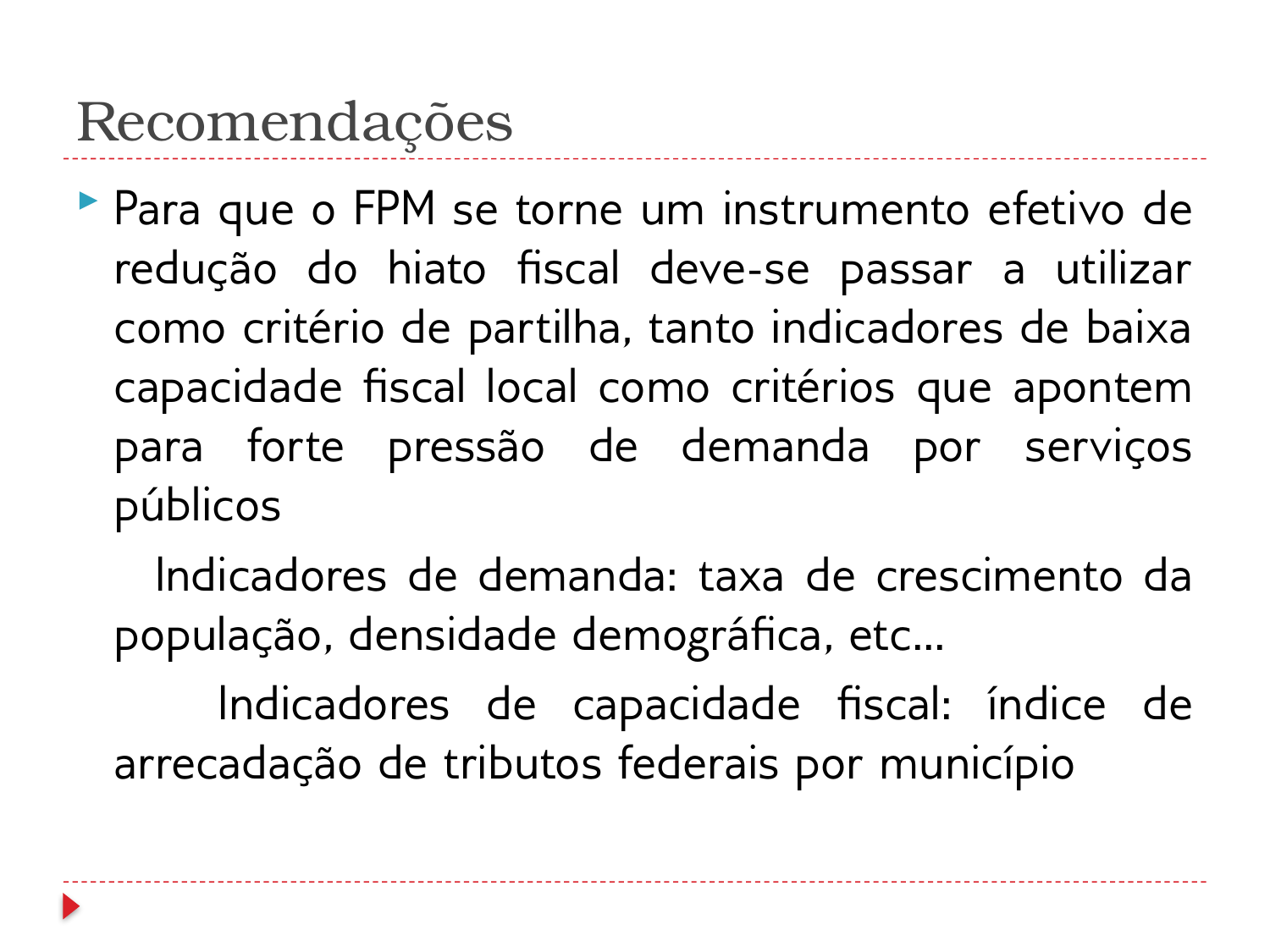

# Recomendações
Para que o FPM se torne um instrumento efetivo de redução do hiato fiscal deve-se passar a utilizar como critério de partilha, tanto indicadores de baixa capacidade fiscal local como critérios que apontem para forte pressão de demanda por serviços públicos
    Indicadores de demanda: taxa de crescimento da população, densidade demográfica, etc...
    Indicadores de capacidade fiscal: índice de arrecadação de tributos federais por município